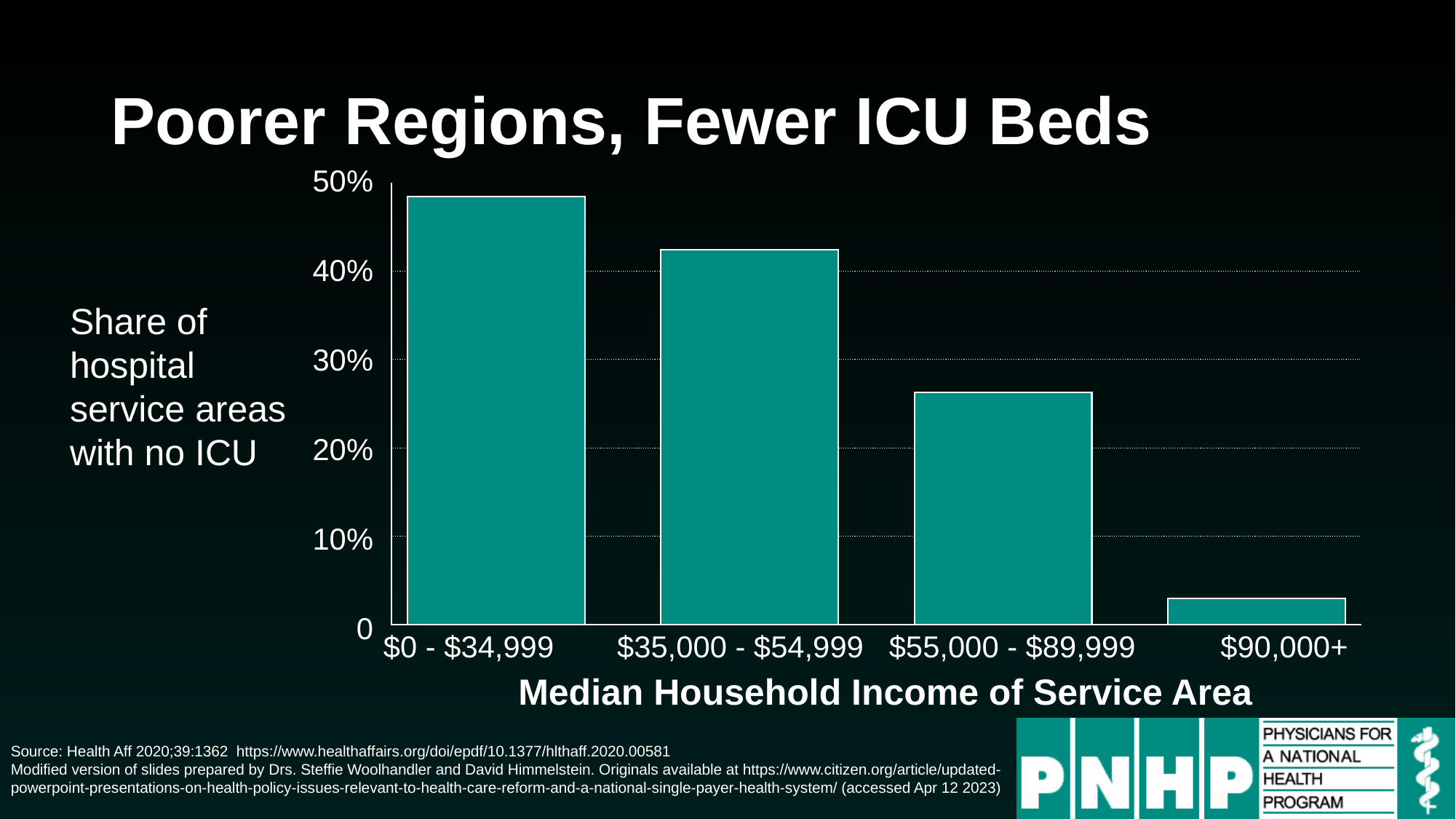

# Poorer Regions, Fewer ICU Beds
| 50% |
| --- |
| 40% |
| 30% |
| 20% |
| 10% |
| 0 |
|  |
| --- |
|  |
|  |
|  |
|  |

Share of hospital service areas with no ICU

| $0 - $34,999 | $35,000 - $54,999 | $55,000 - $89,999 | $90,000+ |
| --- | --- | --- | --- |
Median Household Income of Service Area
Source: Health Aff 2020;39:1362  https://www.healthaffairs.org/doi/epdf/10.1377/hlthaff.2020.00581
Modified version of slides prepared by Drs. Steffie Woolhandler and David Himmelstein. Originals available at https://www.citizen.org/article/updated-powerpoint-presentations-on-health-policy-issues-relevant-to-health-care-reform-and-a-national-single-payer-health-system/ (accessed Apr 12 2023)